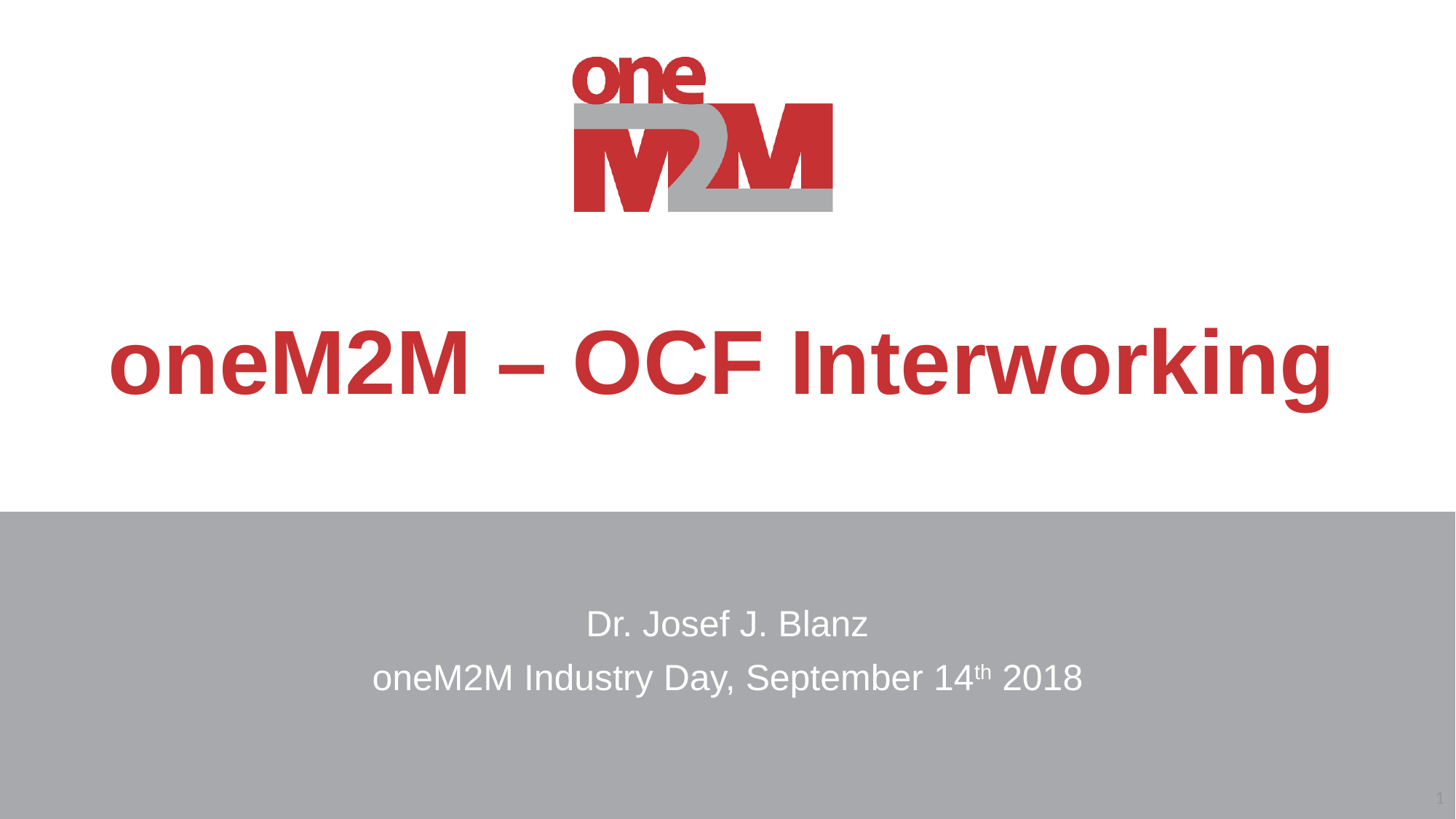

# oneM2M – OCF Interworking
Dr. Josef J. Blanz
oneM2M Industry Day, September 14th 2018
1